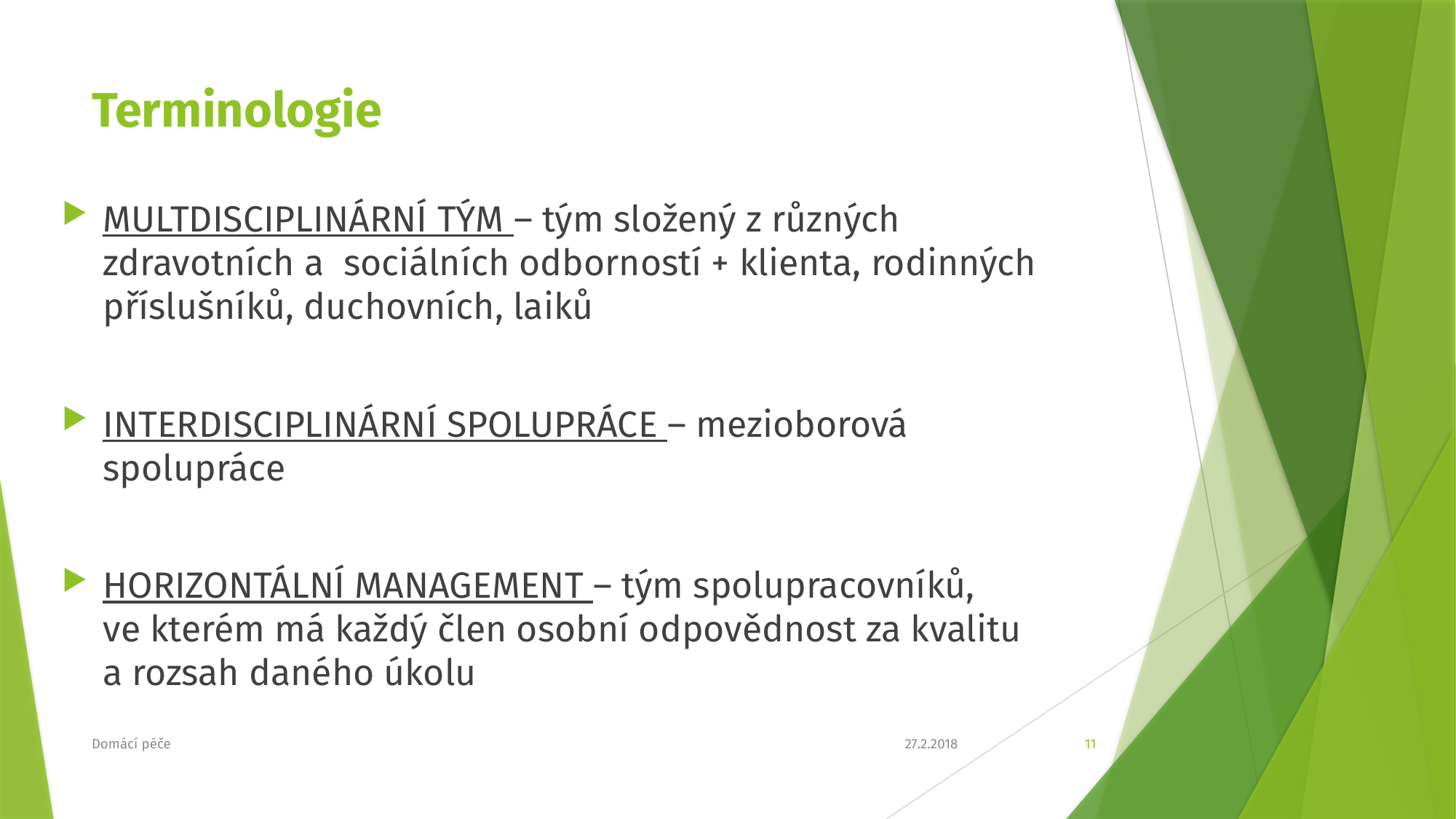

# Terminologie
MULTDISCIPLINÁRNÍ TÝM – tým složený z různých zdravotních a  sociálních odborností + klienta, rodinných příslušníků, duchovních, laiků

INTERDISCIPLINÁRNÍ SPOLUPRÁCE – mezioborová spolupráce

HORIZONTÁLNÍ MANAGEMENT – tým spolupracovníků,
ve kterém má každý člen osobní odpovědnost za kvalitu
a rozsah daného úkolu

Domácí péče
27.2.2018
11